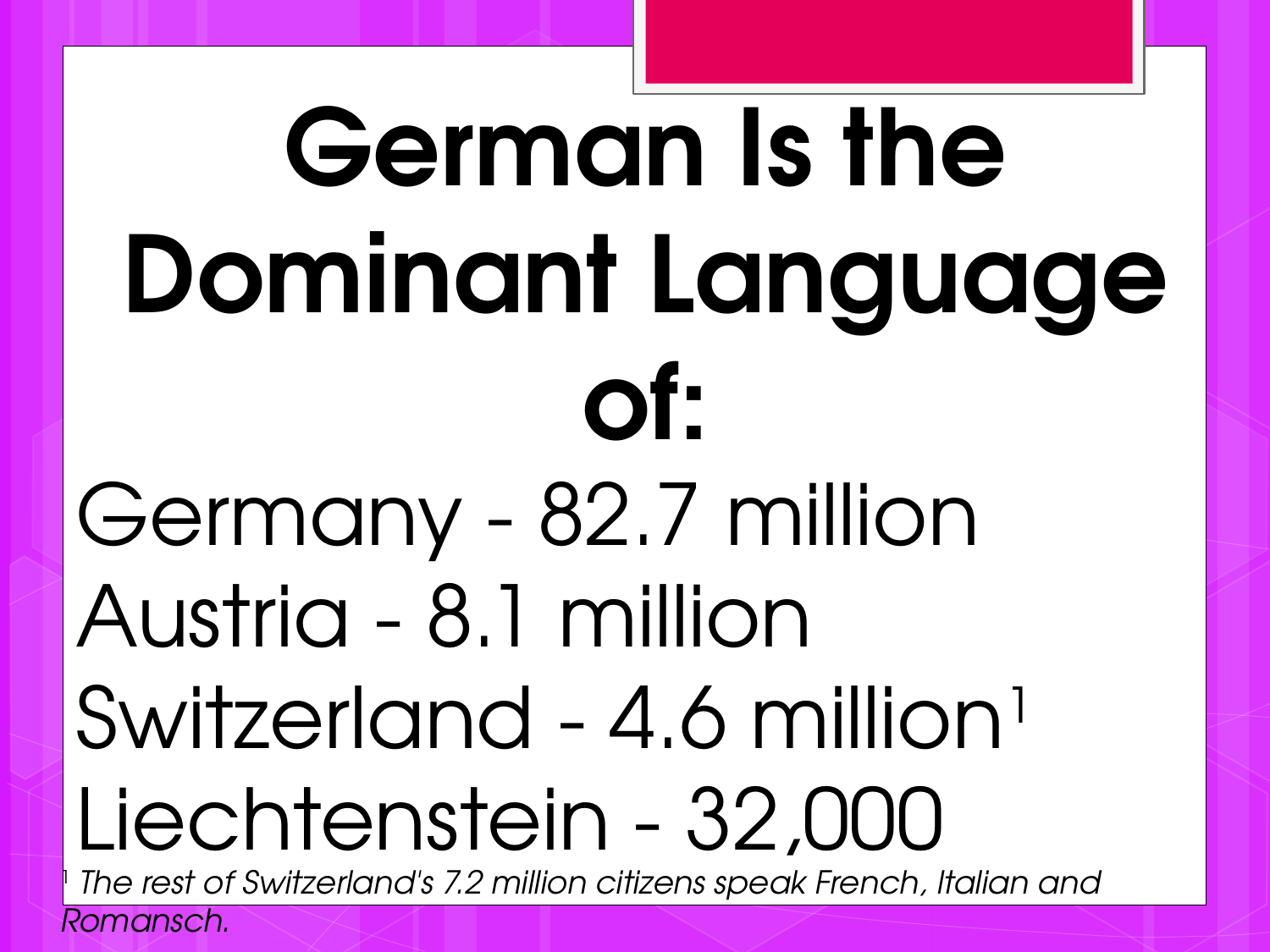

German Is the Dominant Language of:
Germany - 82.7 million
Austria - 8.1 million
Switzerland - 4.6 million1
Liechtenstein - 32,000
1 The rest of Switzerland's 7.2 million citizens speak French, Italian and Romansch.